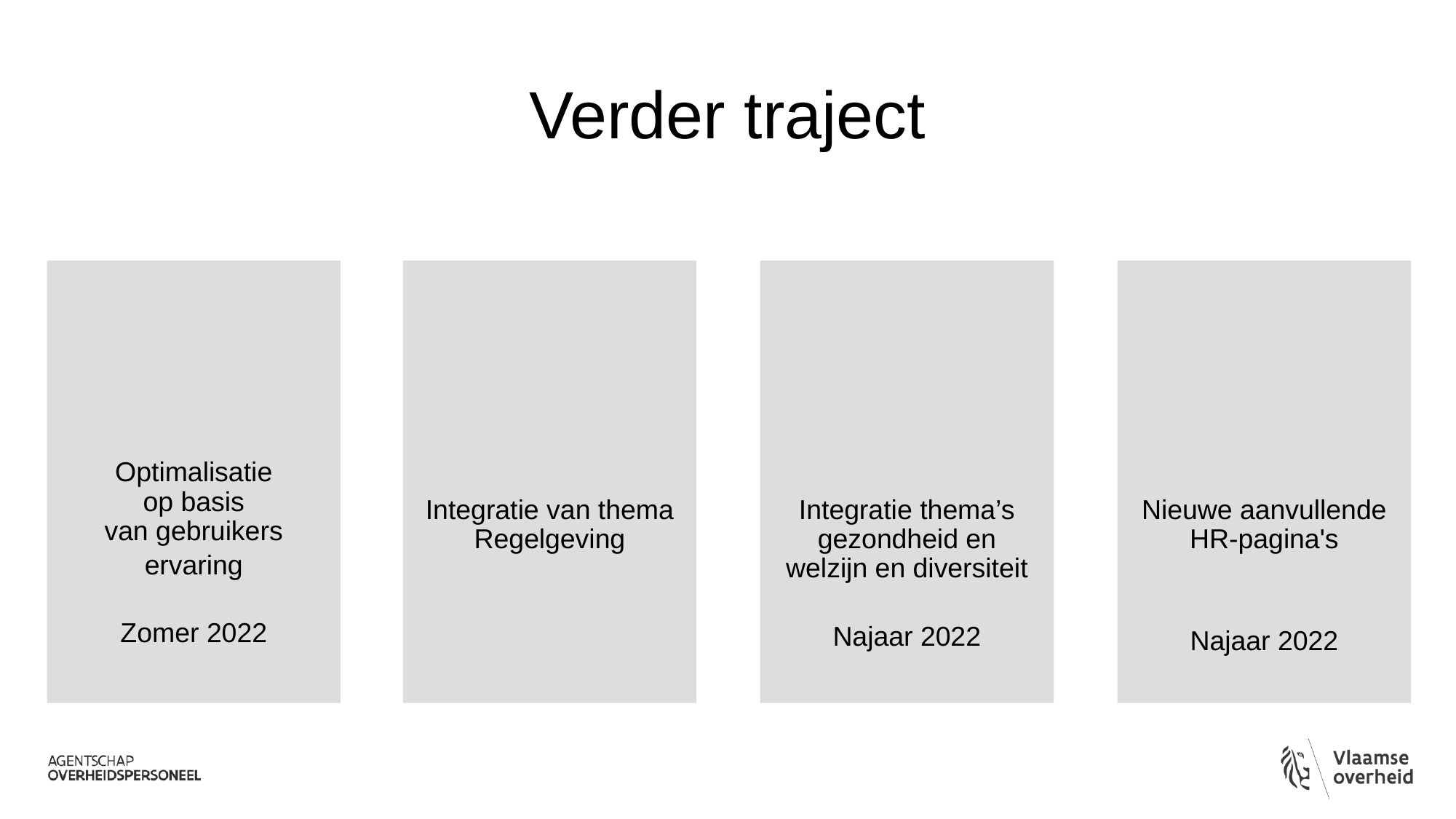

# Verder traject
Optimalisatie op basis van gebruikers
ervaring

Zomer 2022

Integratie van thema Regelgeving

Integratie thema’s gezondheid en welzijn en diversiteit

Najaar 2022

Nieuwe aanvullende HR-pagina's

Najaar 2022